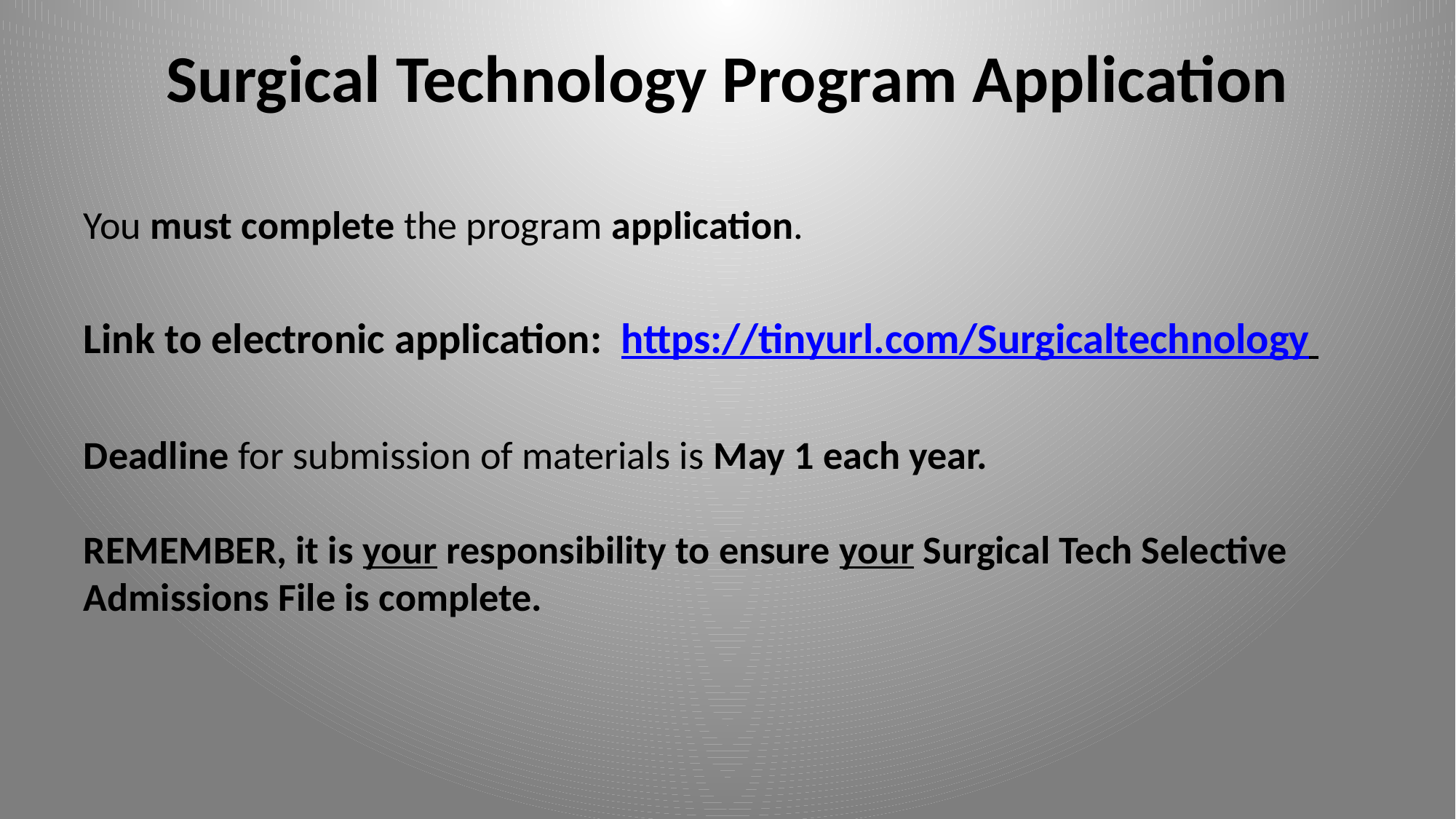

# Surgical Technology Program Application
You must complete the program application.

Link to electronic application:  https://tinyurl.com/Surgicaltechnology

Deadline for submission of materials is May 1 each year.

REMEMBER, it is your responsibility to ensure your Surgical Tech Selective Admissions File is complete.